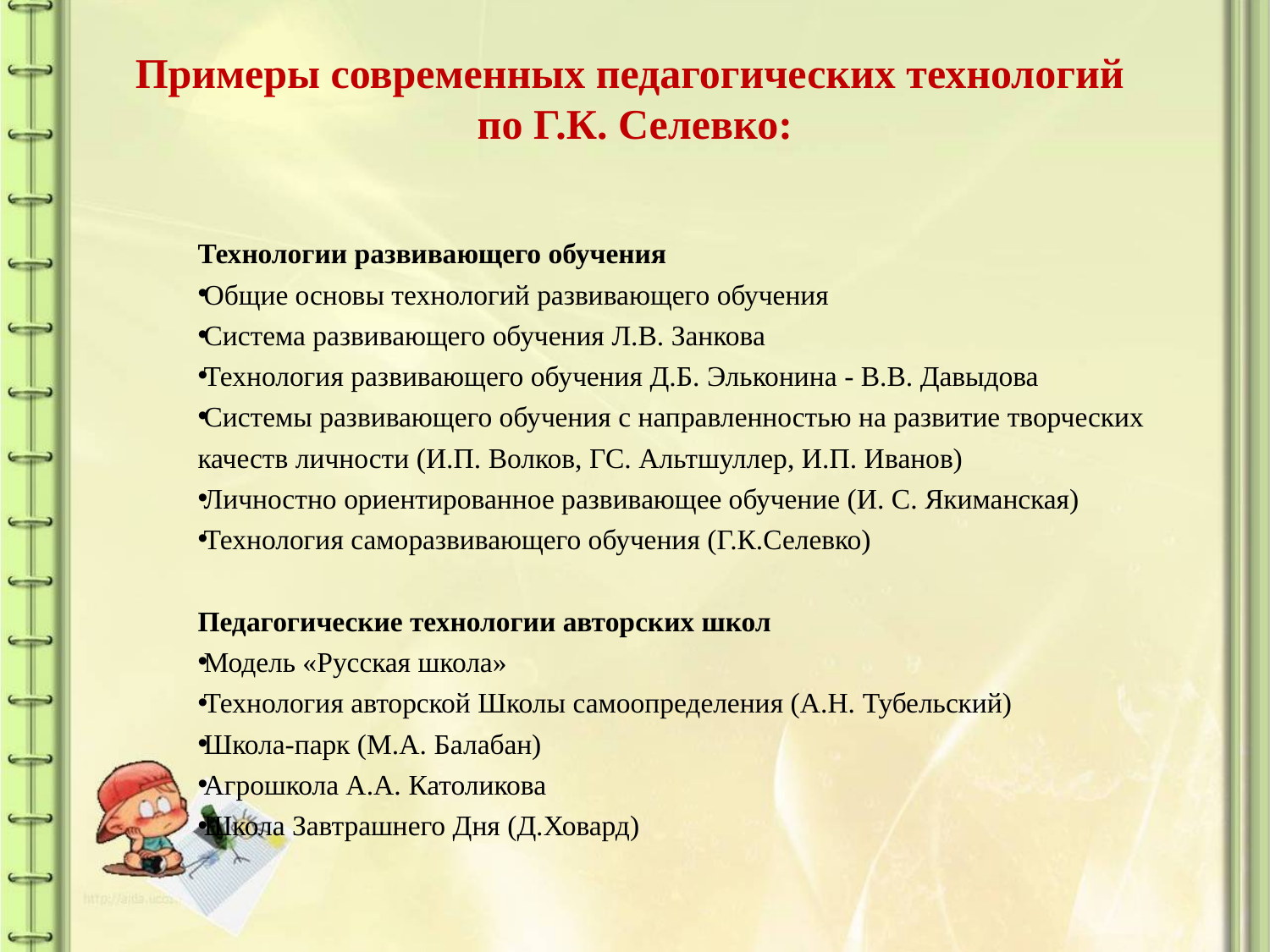

# Примеры современных педагогических технологий по Г.К. Селевко:
Технологии развивающего обучения
Общие основы технологий развивающего обучения
Система развивающего обучения Л.В. Занкова
Технология развивающего обучения Д.Б. Эльконина - В.В. Давыдова
Системы развивающего обучения с направленностью на развитие творческих качеств личности (И.П. Волков, ГС. Альтшуллер, И.П. Иванов)
Личностно ориентированное развивающее обучение (И. С. Якиманская)
Технология саморазвивающего обучения (Г.К.Селевко)

Педагогические технологии авторских школ
Модель «Русская школа»
Технология авторской Школы самоопределения (А.Н. Тубельский)
Школа-парк (М.А. Балабан)
Агрошкола А.А. Католикова
Школа Завтрашнего Дня (Д.Ховард)